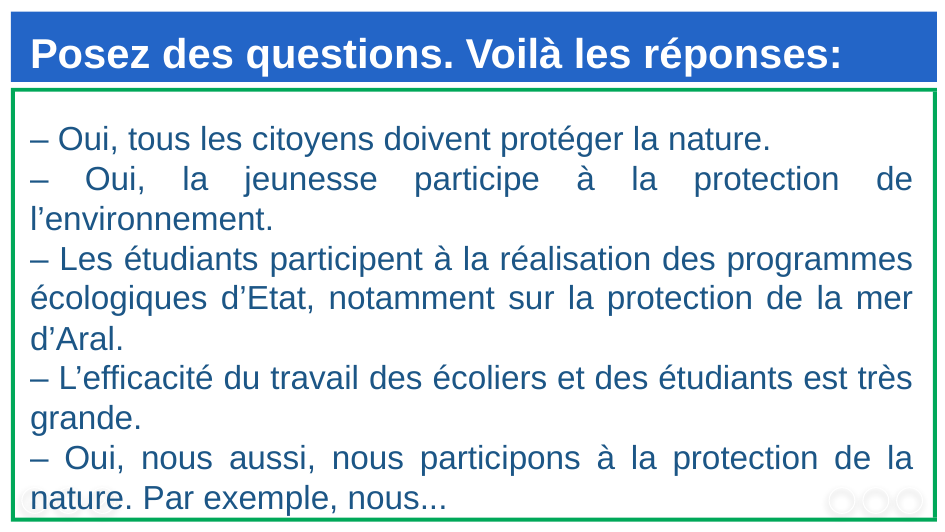

Posez des questions. Voilà les réponses:

– Oui, tous les citoyens doivent protéger la nature.
– Oui, la jeunesse participe à la protection de l’environnement.
– Les étudiants participent à la réalisation des programmes écologiques d’Etat, notamment sur la protection de la mer d’Aral.
– L’efficacité du travail des écoliers et des étudiants est très grande.
– Oui, nous aussi, nous participons à la protection de la nature. Par exemple, nous...